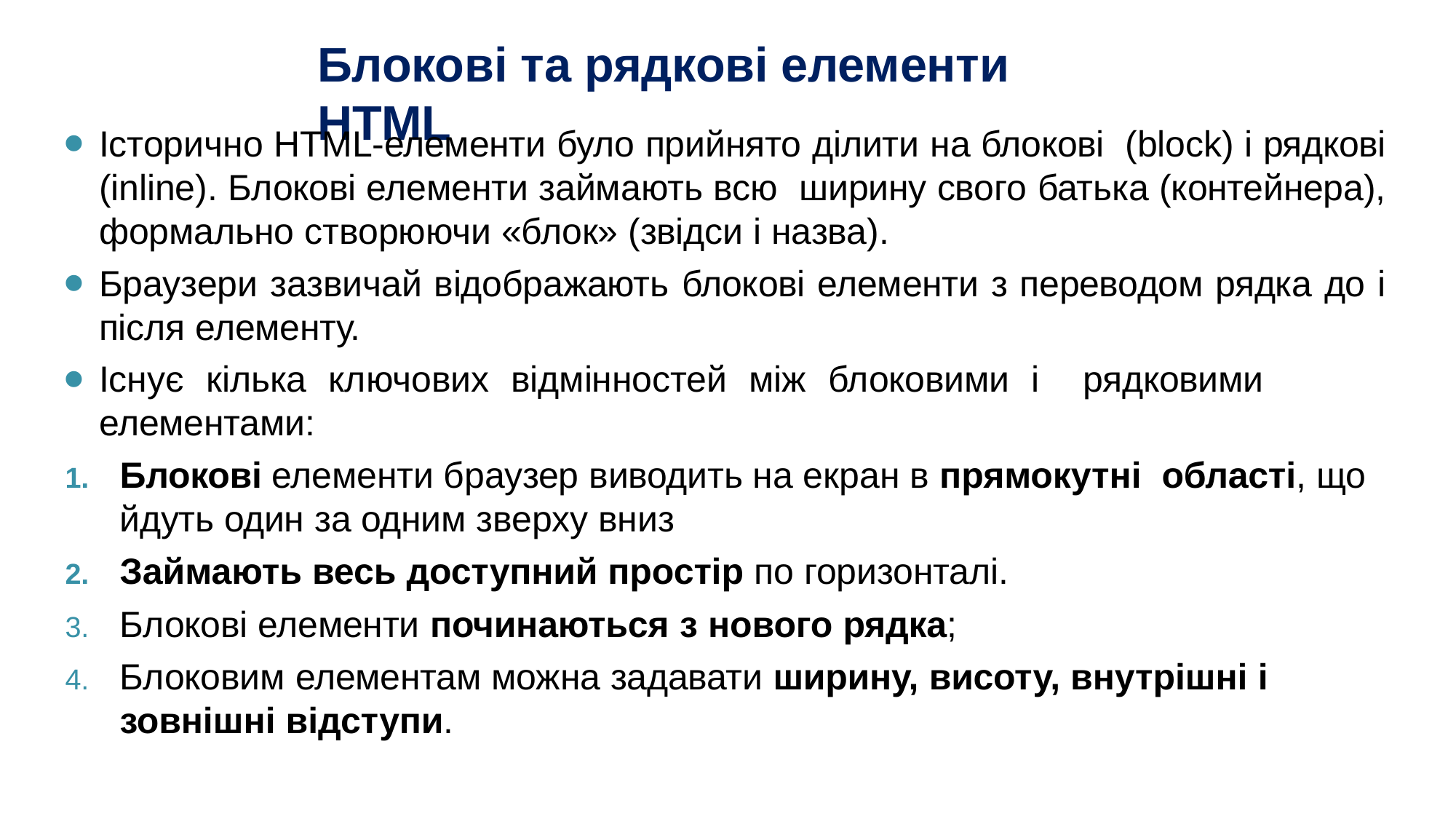

# Блокові та рядкові елементи HTML
Історично HTML-елементи було прийнято ділити на блокові  (block) і рядкові (inline). Блокові елементи займають всю  ширину свого батька (контейнера), формально створюючи «блок» (звідси і назва).
Браузери зазвичай відображають блокові елементи з переводом рядка до і після елементу.
Існує кілька ключових відмінностей між блоковими і  рядковими елементами:
Блокові елементи браузер виводить на екран в прямокутні  області, що йдуть один за одним зверху вниз
Займають весь доступний простір по горизонталі.
Блокові елементи починаються з нового рядка;
Блоковим елементам можна задавати ширину, висоту, внутрішні і зовнішні відступи.